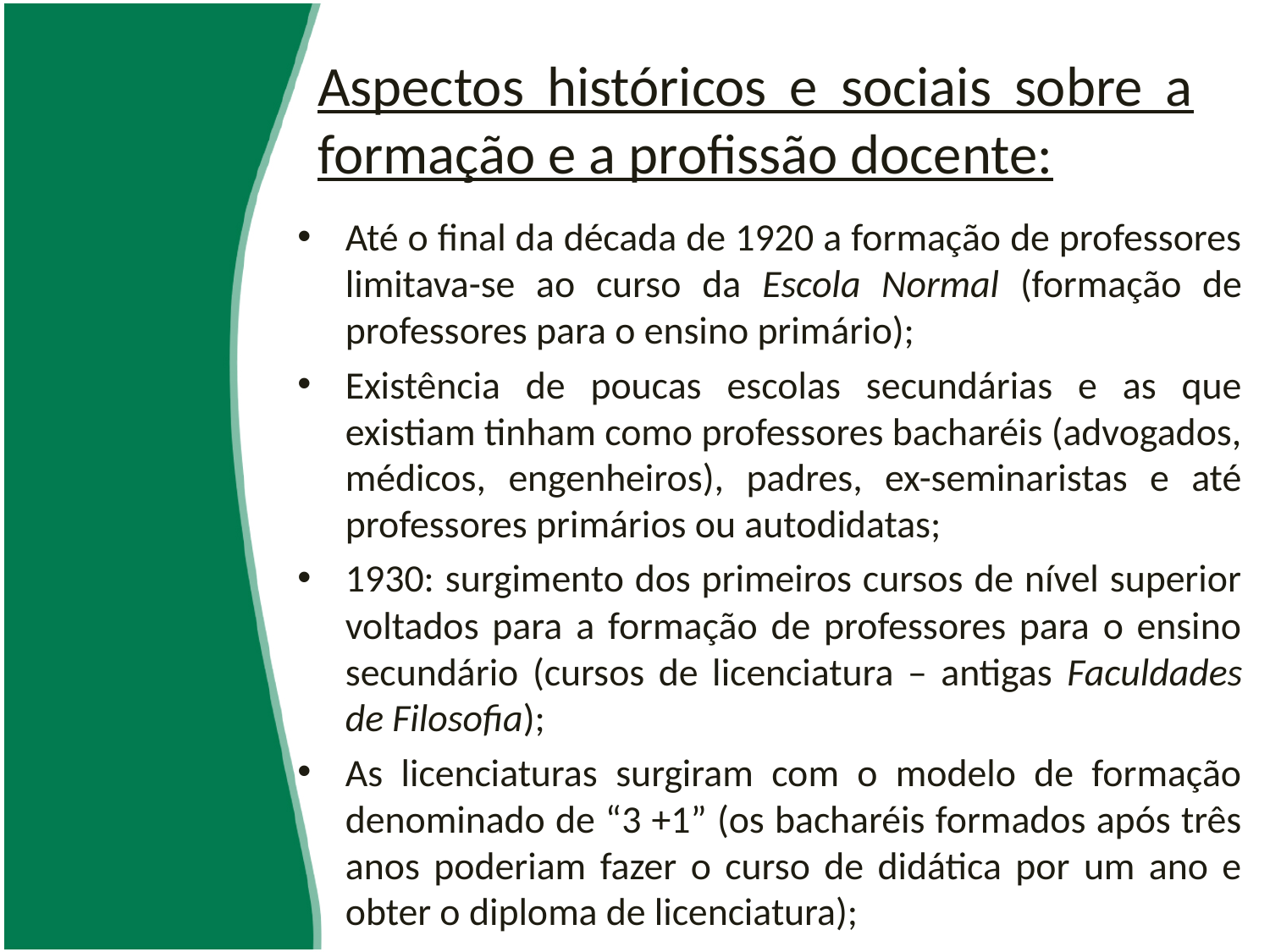

# Aspectos históricos e sociais sobre a formação e a profissão docente:
Até o final da década de 1920 a formação de professores limitava-se ao curso da Escola Normal (formação de professores para o ensino primário);
Existência de poucas escolas secundárias e as que existiam tinham como professores bacharéis (advogados, médicos, engenheiros), padres, ex-seminaristas e até professores primários ou autodidatas;
1930: surgimento dos primeiros cursos de nível superior voltados para a formação de professores para o ensino secundário (cursos de licenciatura – antigas Faculdades de Filosofia);
As licenciaturas surgiram com o modelo de formação denominado de “3 +1” (os bacharéis formados após três anos poderiam fazer o curso de didática por um ano e obter o diploma de licenciatura);